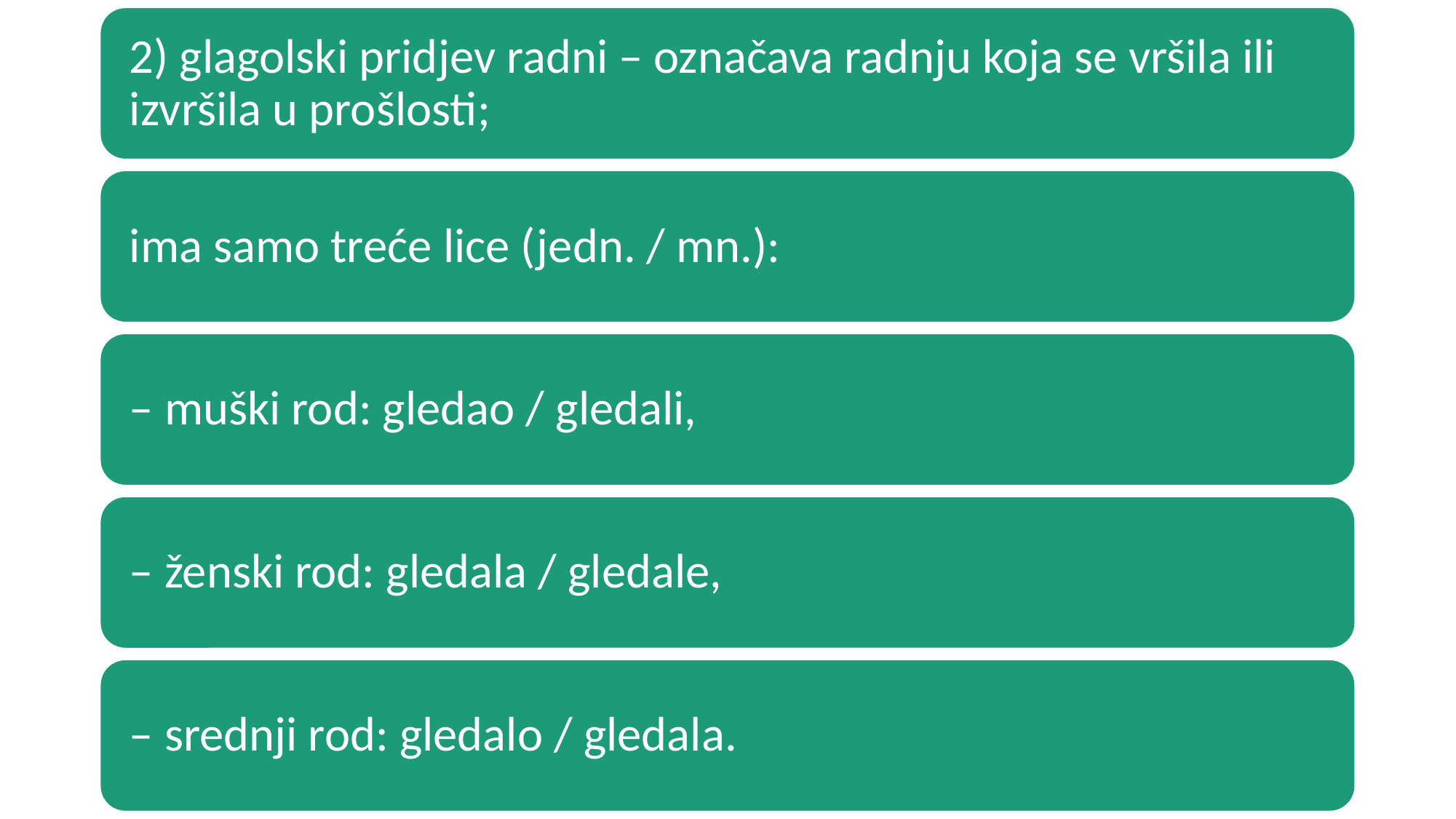

2) glagolski pridjev radni – označava radnju koja se vršila ili izvršila u prošlosti;
ima samo treće lice (jedn. / mn.):
– muški rod: gledao / gledali,
– ženski rod: gledala / gledale,
– srednji rod: gledalo / gledala.